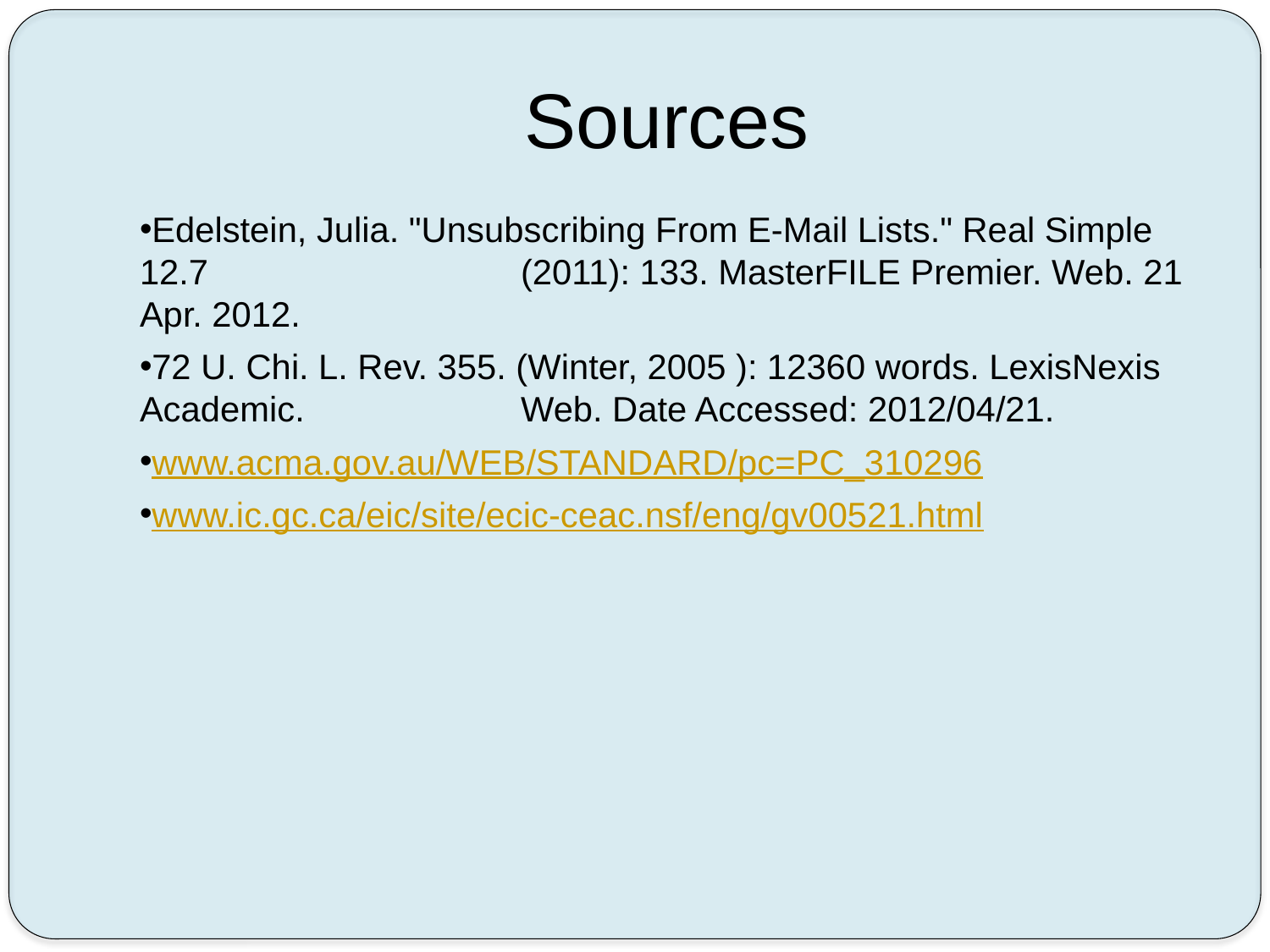

# Sources
Edelstein, Julia. "Unsubscribing From E-Mail Lists." Real Simple 12.7 			(2011): 133. MasterFILE Premier. Web. 21 Apr. 2012.
72 U. Chi. L. Rev. 355. (Winter, 2005 ): 12360 words. LexisNexis Academic. 		Web. Date Accessed: 2012/04/21.
www.acma.gov.au/WEB/STANDARD/pc=PC_310296
www.ic.gc.ca/eic/site/ecic-ceac.nsf/eng/gv00521.html